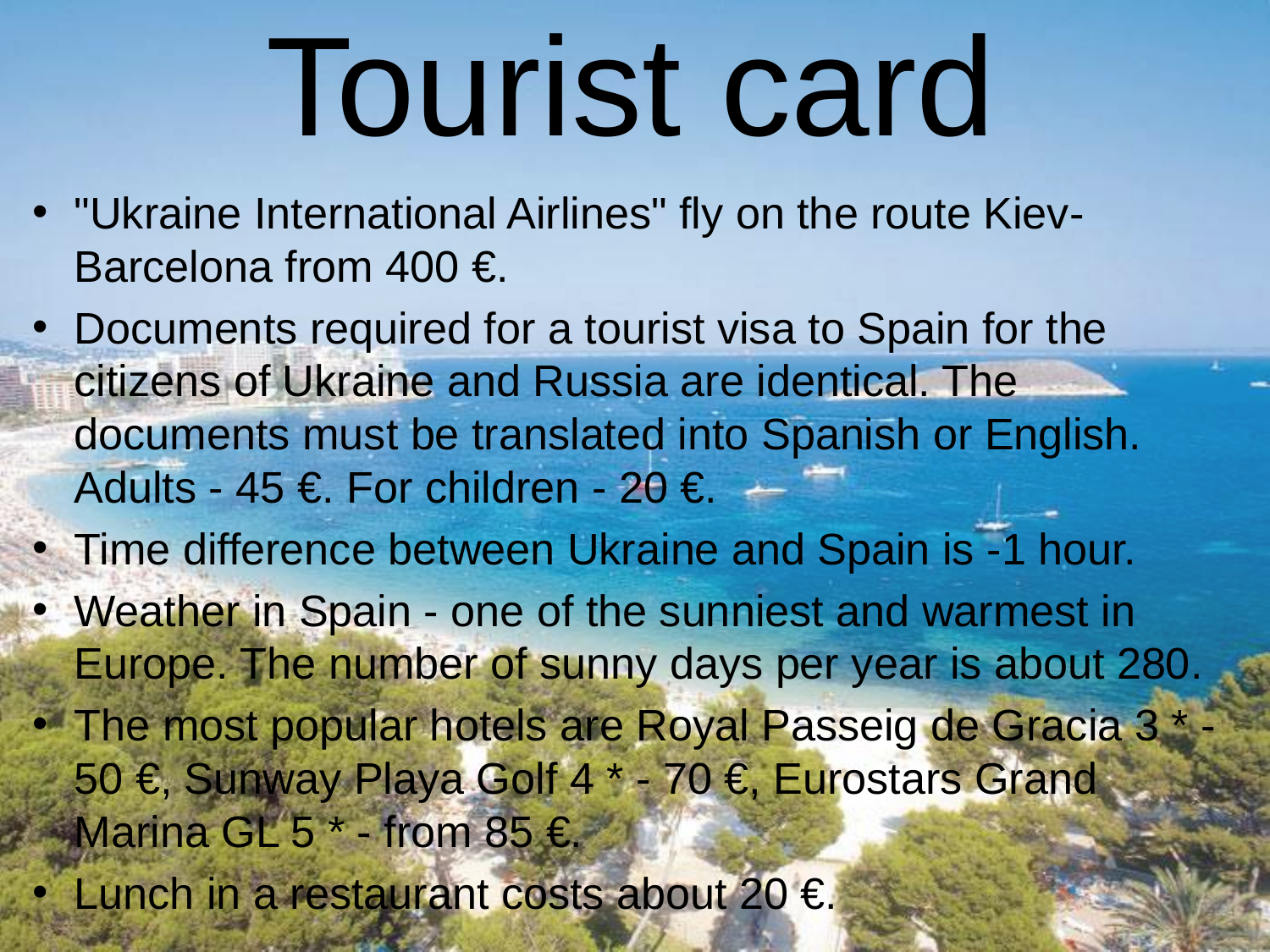

# Tourist card
"Ukraine International Airlines" fly on the route Kiev-Barcelona from 400 €.
Documents required for a tourist visa to Spain for the citizens of Ukraine and Russia are identical. The documents must be translated into Spanish or English. Adults - 45 €. For children - 20 €.
Time difference between Ukraine and Spain is -1 hour.
Weather in Spain - one of the sunniest and warmest in Europe. The number of sunny days per year is about 280.
The most popular hotels are Royal Passeig de Gracia 3 * - 50 €, Sunway Playa Golf 4 * - 70 €, Eurostars Grand Marina GL 5 * - from 85 €.
Lunch in a restaurant costs about 20 €.